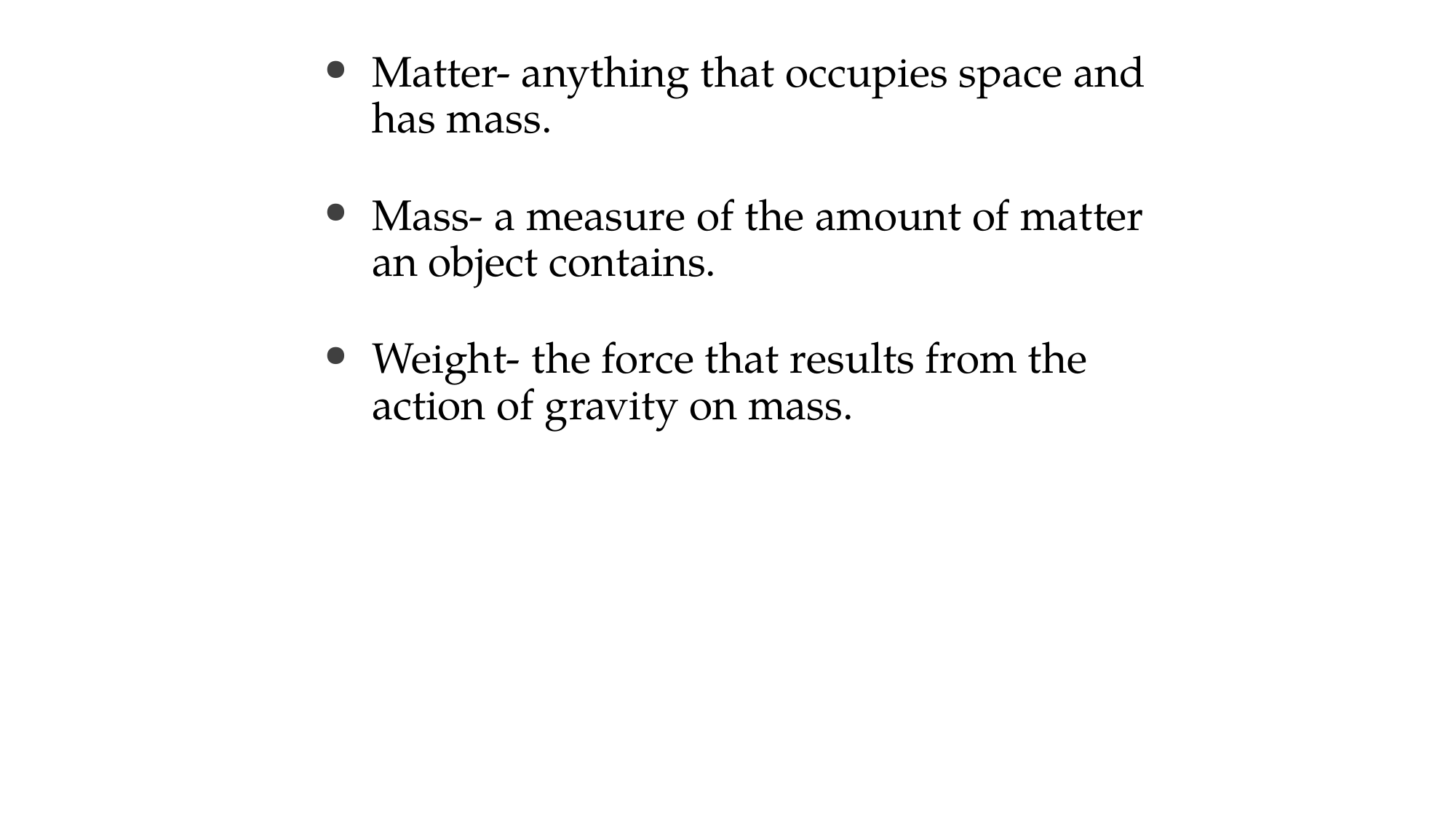

Matter- anything that occupies space and has mass.
Mass- a measure of the amount of matter an object contains.
Weight- the force that results from the action of gravity on mass.